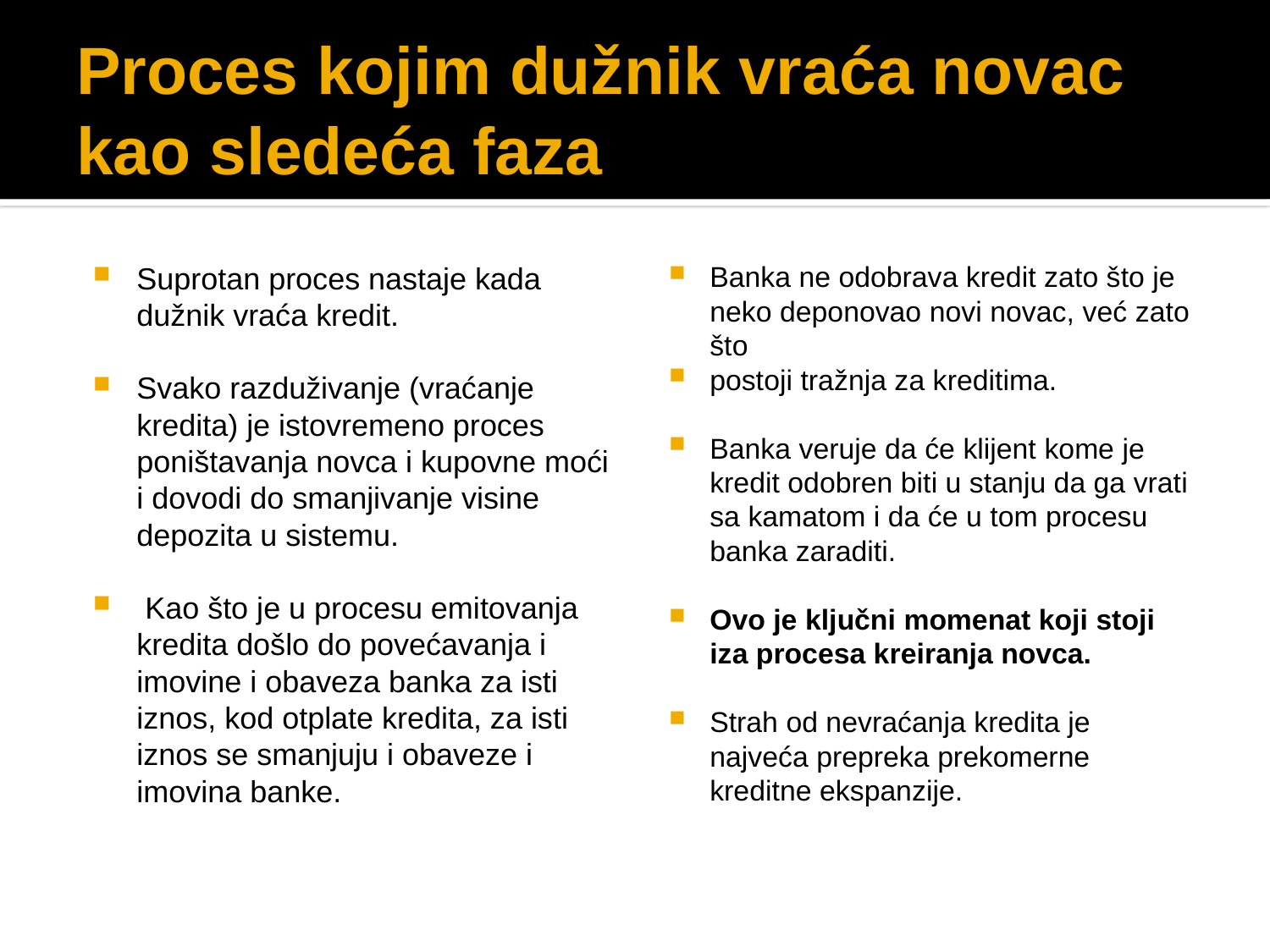

# Proces kojim dužnik vraća novac kao sledeća faza
Suprotan proces nastaje kada dužnik vraća kredit.

Svako razduživanje (vraćanje kredita) je istovremeno proces poništavanja novca i kupovne moći i dovodi do smanjivanje visine depozita u sistemu.

 Kao što je u procesu emitovanja kredita došlo do povećavanja i imovine i obaveza banka za isti iznos, kod otplate kredita, za isti iznos se smanjuju i obaveze i imovina banke.

Banka ne odobrava kredit zato što je neko deponovao novi novac, već zato što
postoji tražnja za kreditima.

Banka veruje da će klijent kome je kredit odobren biti u stanju da ga vrati sa kamatom i da će u tom procesu banka zaraditi.

Ovo je ključni momenat koji stoji iza procesa kreiranja novca.

Strah od nevraćanja kredita je najveća prepreka prekomerne kreditne ekspanzije.